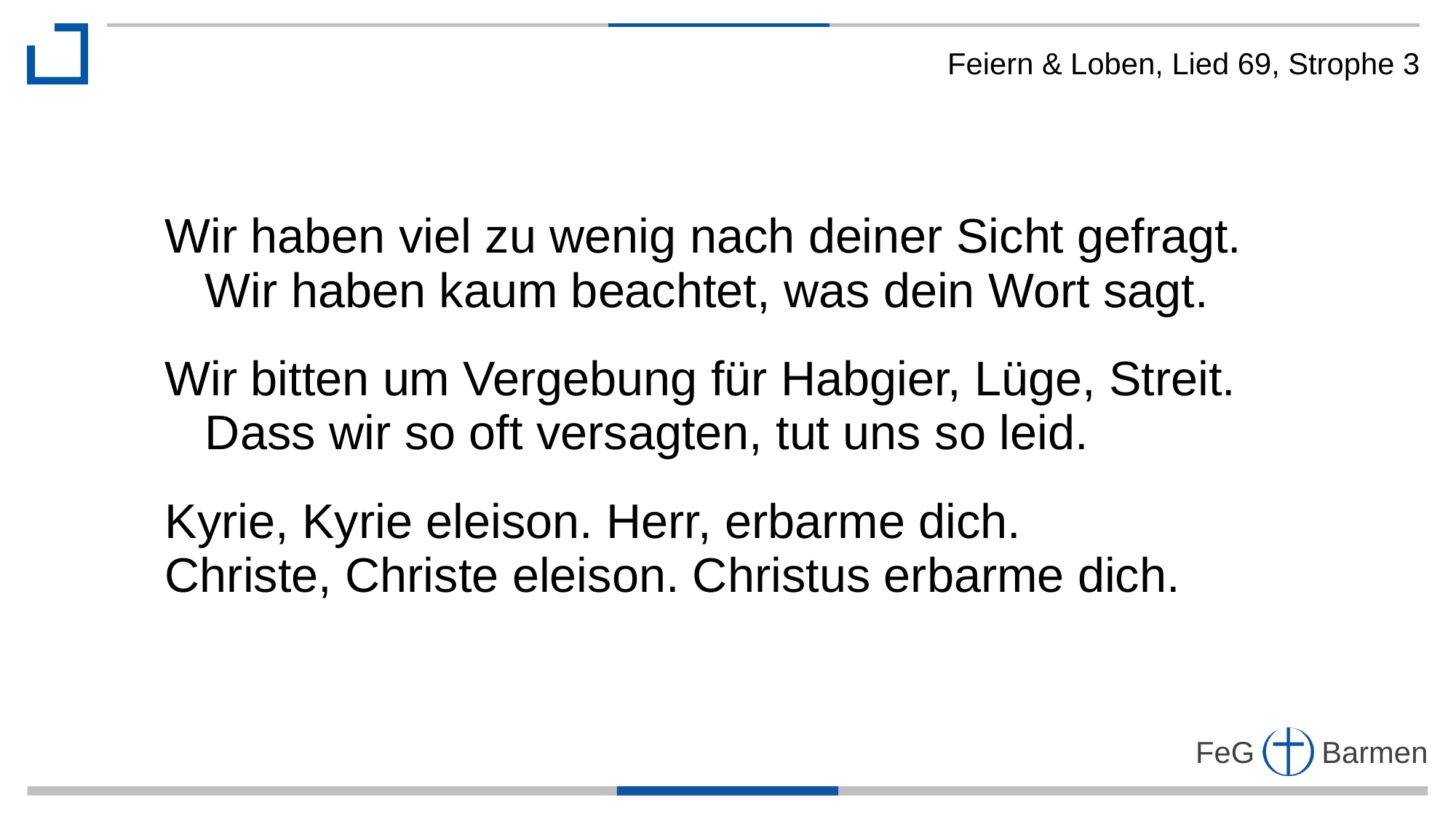

Feiern & Loben, Lied 69, Strophe 3
Wir haben viel zu wenig nach deiner Sicht gefragt.
   Wir haben kaum beachtet, was dein Wort sagt.
Wir bitten um Vergebung für Habgier, Lüge, Streit.
   Dass wir so oft versagten, tut uns so leid.
Kyrie, Kyrie eleison. Herr, erbarme dich.
Christe, Christe eleison. Christus erbarme dich.